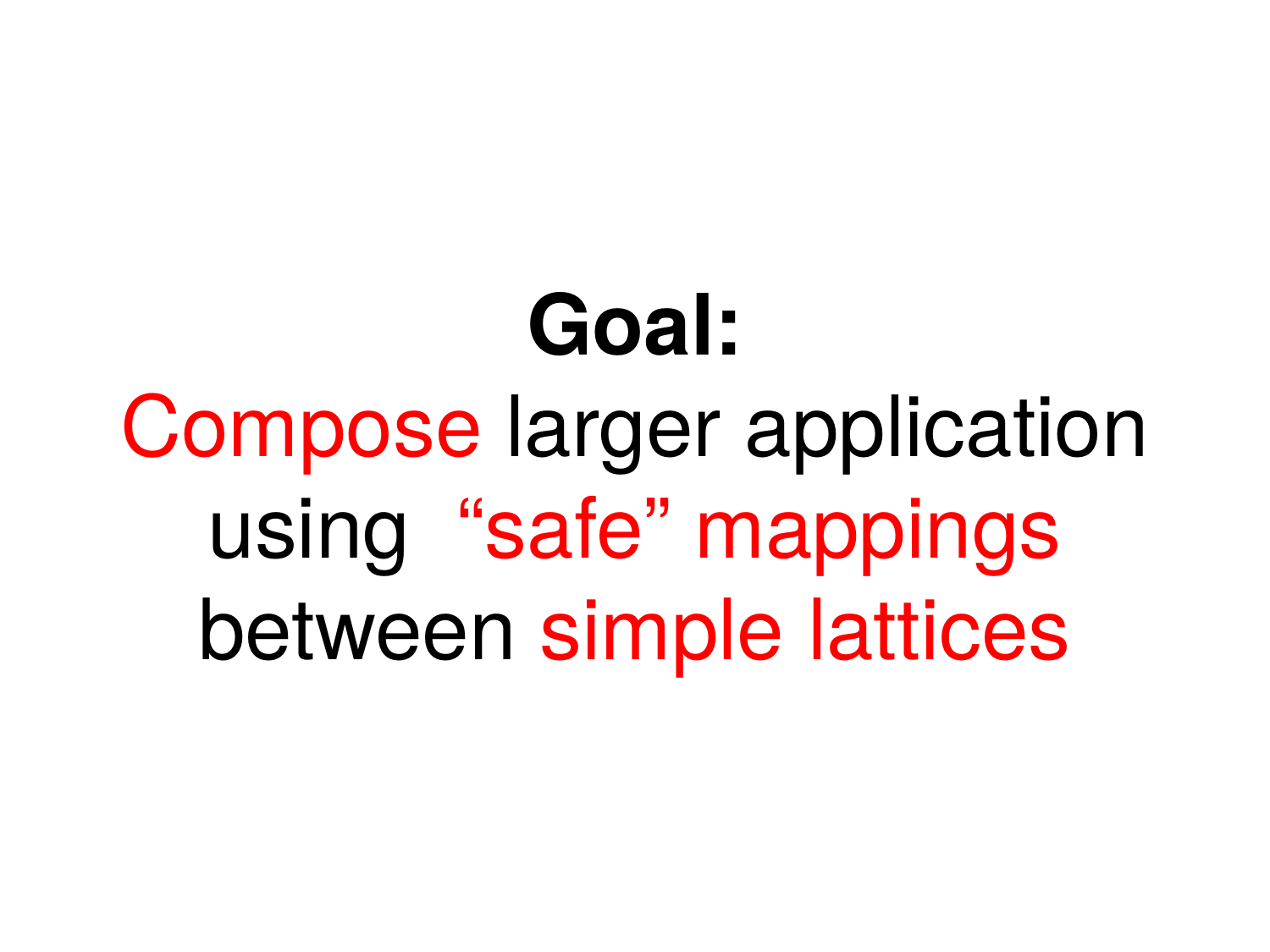

Goal:
Compose larger application
using  “safe” mappings
between simple lattices